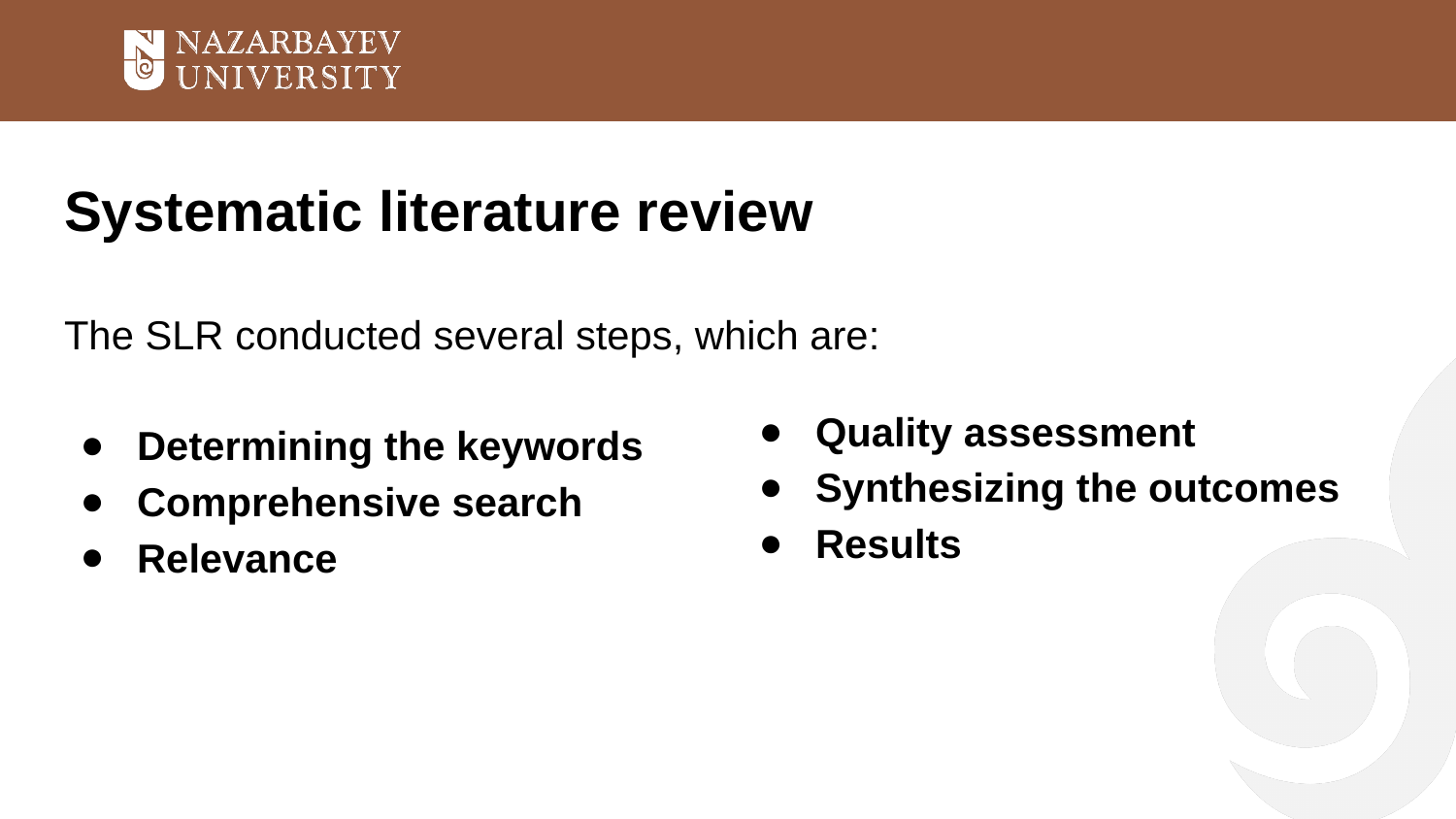

# Systematic literature review

The SLR conducted several steps, which are:

Determining the keywords
Comprehensive search
Relevance

Quality assessment
Synthesizing the outcomes
Results